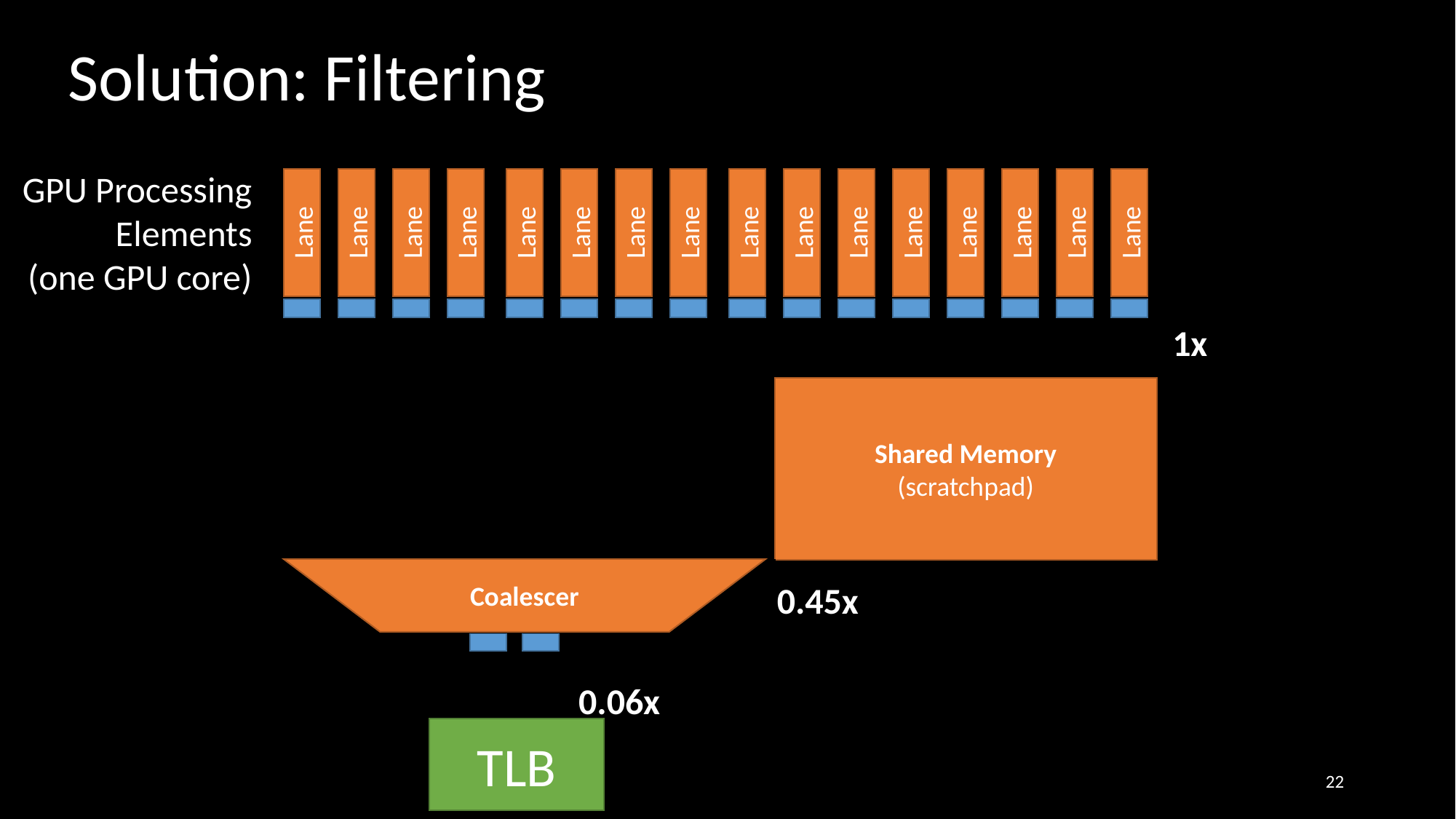

# Solution: Filtering
GPU Processing
Elements
(one GPU core)
Lane
Lane
Lane
Lane
Lane
Lane
Lane
Lane
Lane
Lane
Lane
Lane
Lane
Lane
Lane
Lane

1x
Shared Memory
(scratchpad)
Coalescer

0.45x

0.06x
TLB
22